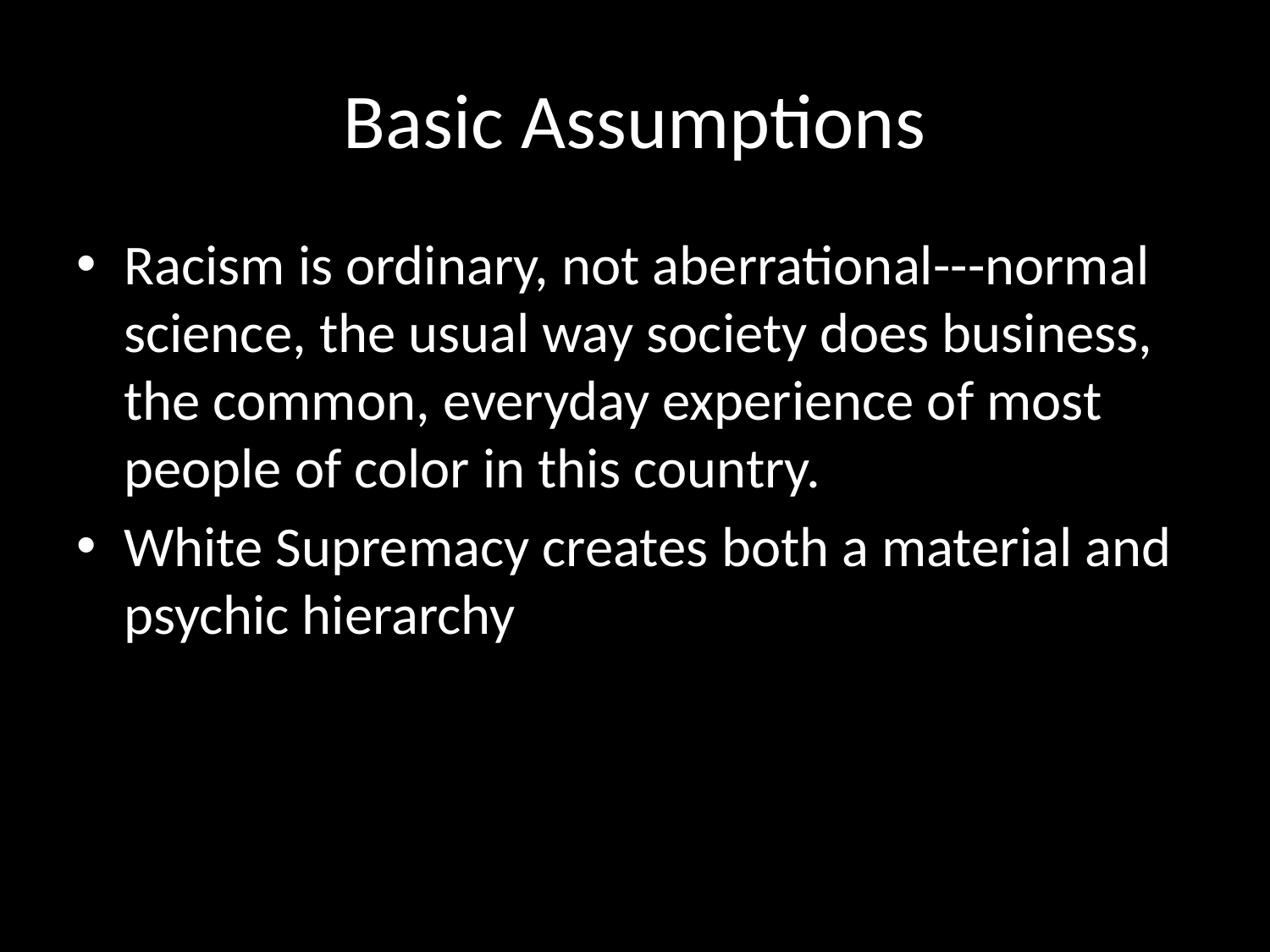

# Basic Assumptions
Racism is ordinary, not aberrational---normal science, the usual way society does business, the common, everyday experience of most people of color in this country.
White Supremacy creates both a material and psychic hierarchy